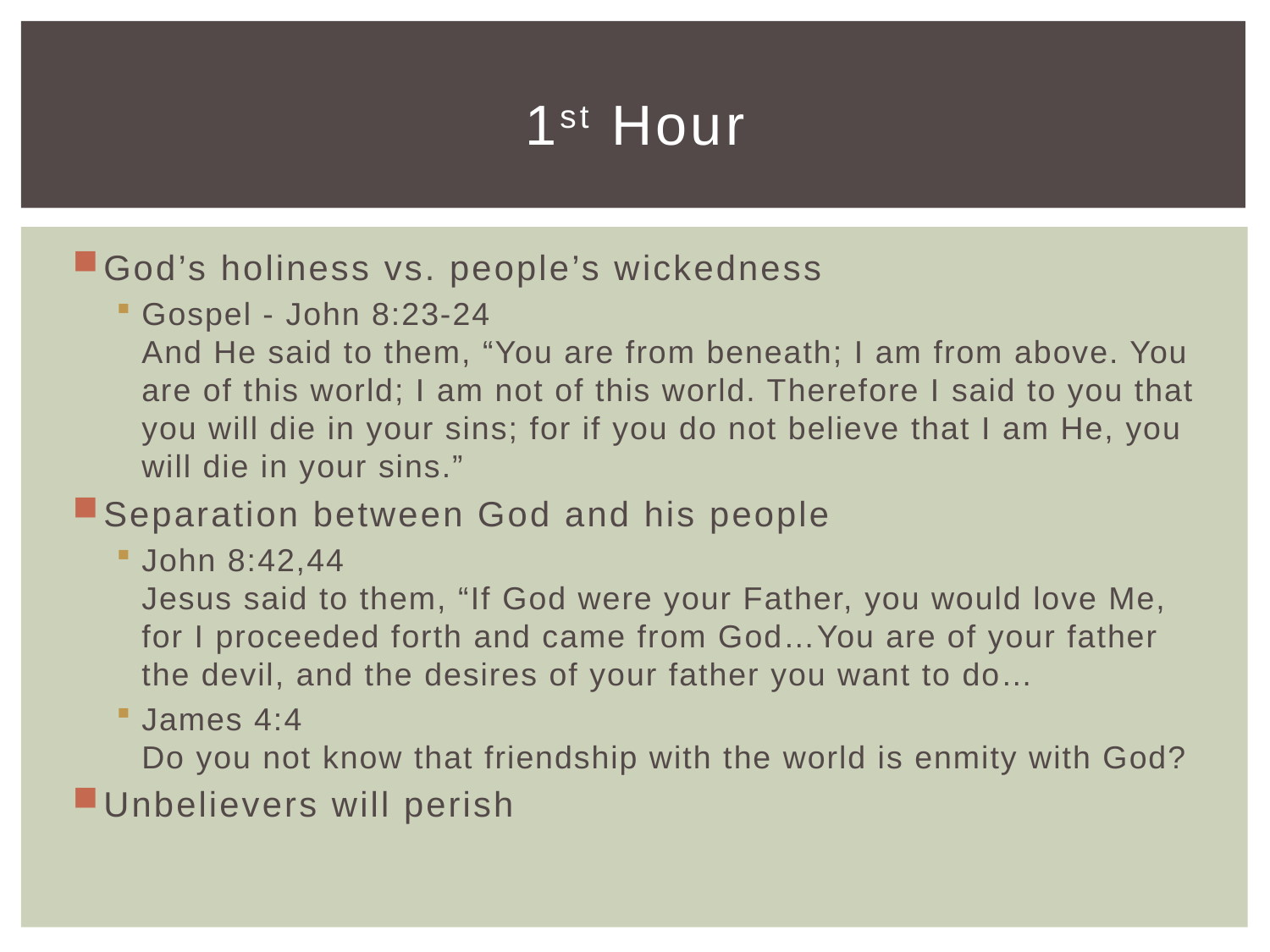

# 1st Hour
God’s holiness vs. people’s wickedness
Gospel - John 8:23-24
And He said to them, “You are from beneath; I am from above. You are of this world; I am not of this world. Therefore I said to you that you will die in your sins; for if you do not believe that I am He, you will die in your sins.”
Separation between God and his people
John 8:42,44
Jesus said to them, “If God were your Father, you would love Me, for I proceeded forth and came from God…You are of your father the devil, and the desires of your father you want to do…
James 4:4
Do you not know that friendship with the world is enmity with God?
Unbelievers will perish